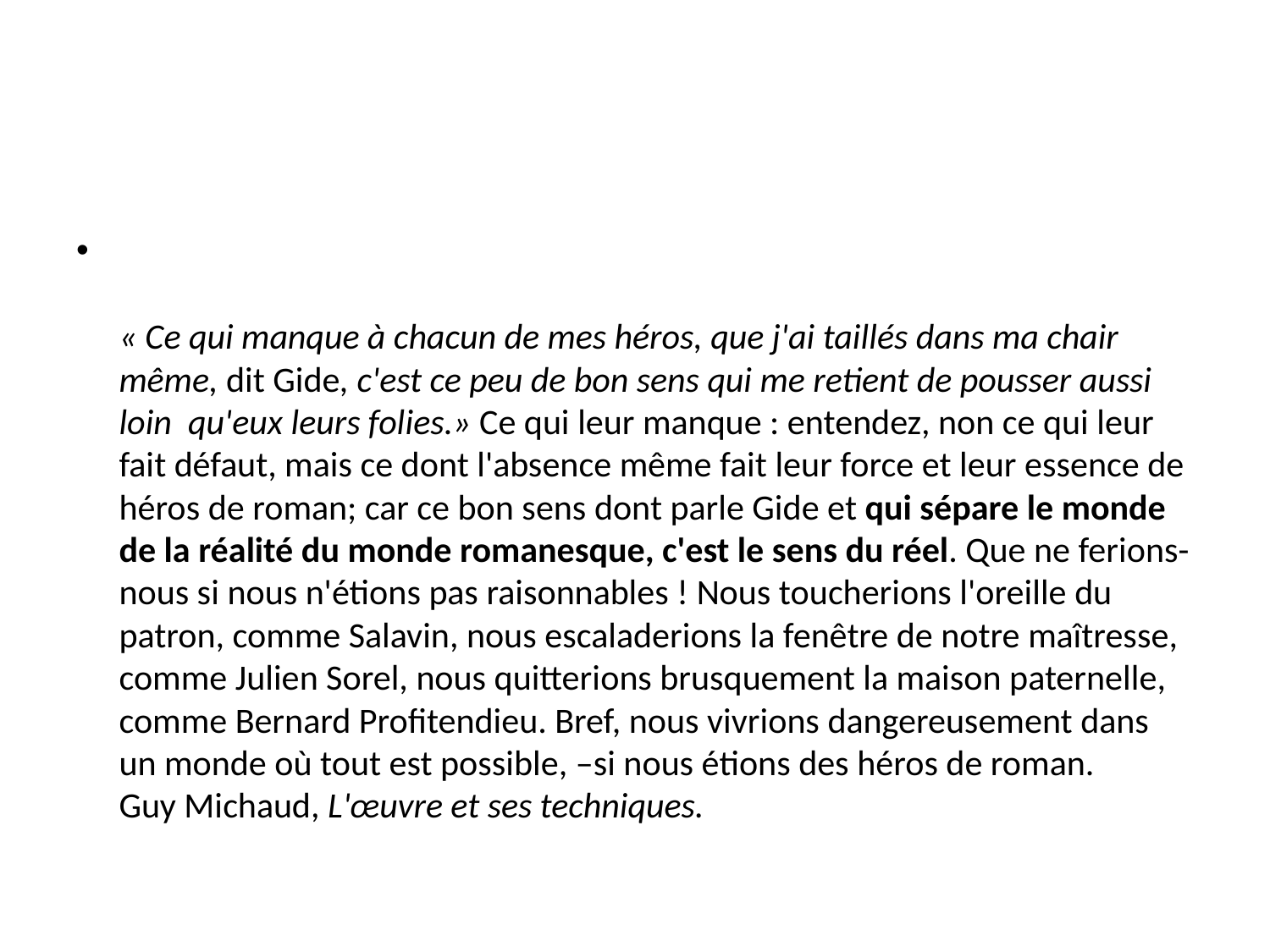

#
« Ce qui manque à chacun de mes héros, que j'ai taillés dans ma chair même, dit Gide, c'est ce peu de bon sens qui me retient de pousser aussi loin  qu'eux leurs folies.» Ce qui leur manque : entendez, non ce qui leur fait défaut, mais ce dont l'absence même fait leur force et leur essence de héros de roman; car ce bon sens dont parle Gide et qui sépare le monde de la réalité du monde romanesque, c'est le sens du réel. Que ne ferions-nous si nous n'étions pas raisonnables ! Nous toucherions l'oreille du patron, comme Salavin, nous escaladerions la fenêtre de notre maîtresse, comme Julien Sorel, nous quitterions brusquement la maison paternelle, comme Bernard Profitendieu. Bref, nous vivrions dangereusement dans un monde où tout est possible, –si nous étions des héros de roman.
Guy Michaud, L'œuvre et ses techniques.